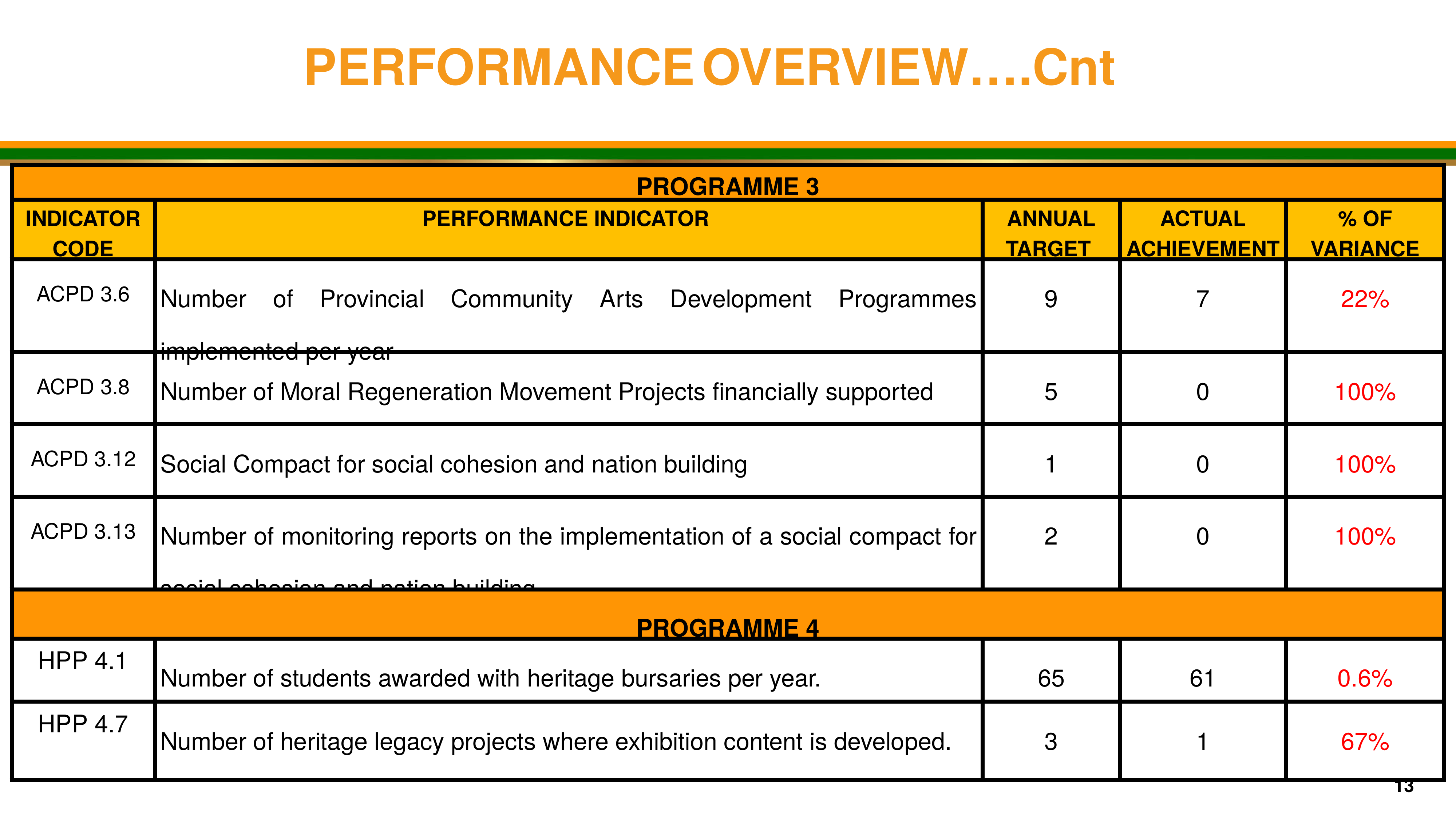

PERFORMANCE OVERVIEW….Cnt
| PROGRAMME 3 |  |  |  |  |
| --- | --- | --- | --- | --- |
| INDICATOR CODE | PERFORMANCE INDICATOR | ANNUAL TARGET | ACTUAL ACHIEVEMENT | % OF VARIANCE |
| ACPD 3.6 | Number of Provincial Community Arts Development Programmes implemented per year | 9 | 7 | 22% |
| ACPD 3.8 | Number of Moral Regeneration Movement Projects financially supported | 5 | 0 | 100% |
| ACPD 3.12 | Social Compact for social cohesion and nation building | 1 | 0 | 100% |
| ACPD 3.13 | Number of monitoring reports on the implementation of a social compact for social cohesion and nation building | 2 | 0 | 100% |
| PROGRAMME 4 |  |  |  |  |
| HPP 4.1 | Number of students awarded with heritage bursaries per year. | 65 | 61 | 0.6% |
| HPP 4.7 | Number of heritage legacy projects where exhibition content is developed. | 3 | 1 | 67% |
13